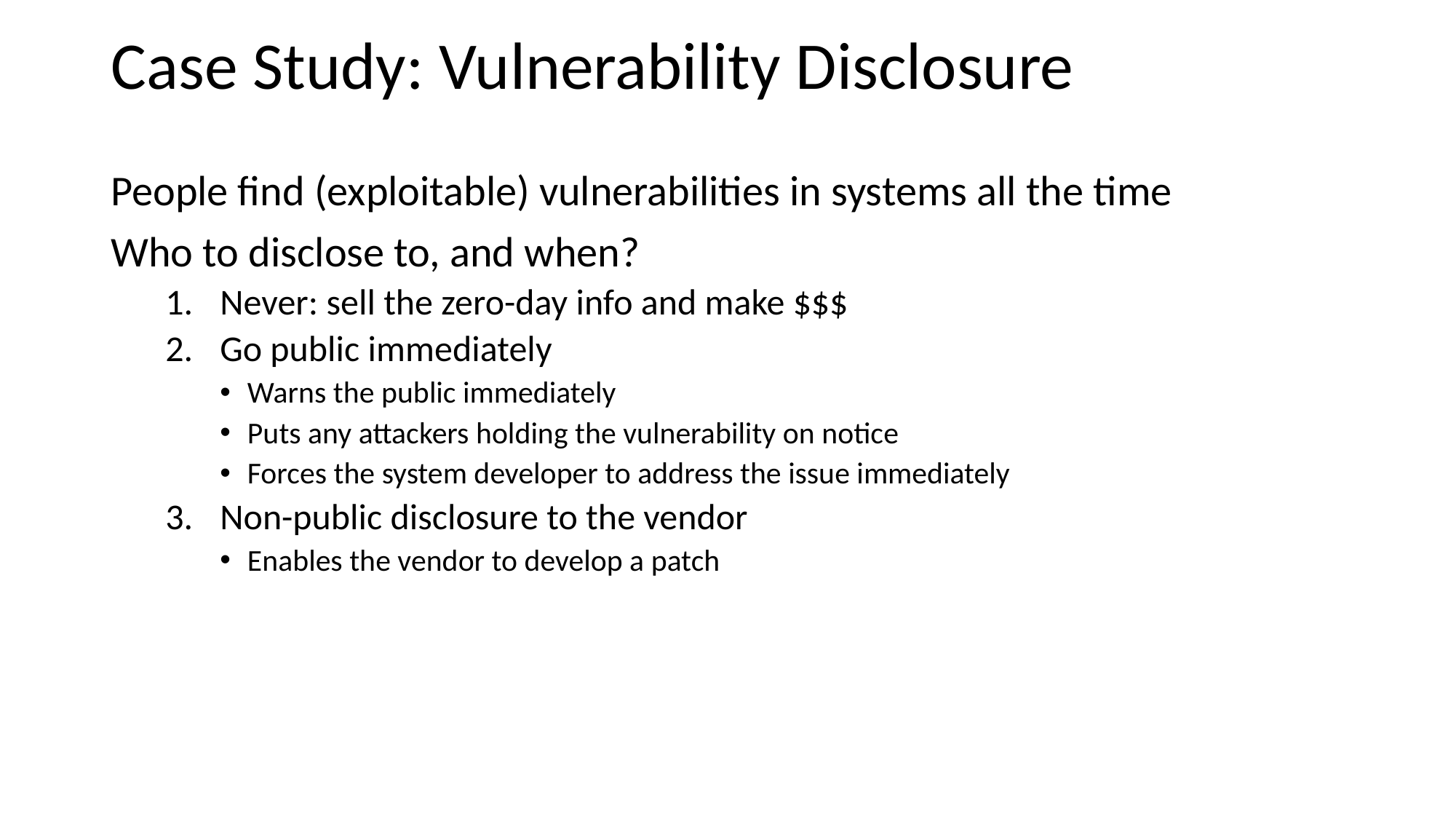

# Case Study: Vulnerability Disclosure
People find (exploitable) vulnerabilities in systems all the time
Who to disclose to, and when?
Never: sell the zero-day info and make $$$
Go public immediately
Warns the public immediately
Puts any attackers holding the vulnerability on notice
Forces the system developer to address the issue immediately
Non-public disclosure to the vendor
Enables the vendor to develop a patch